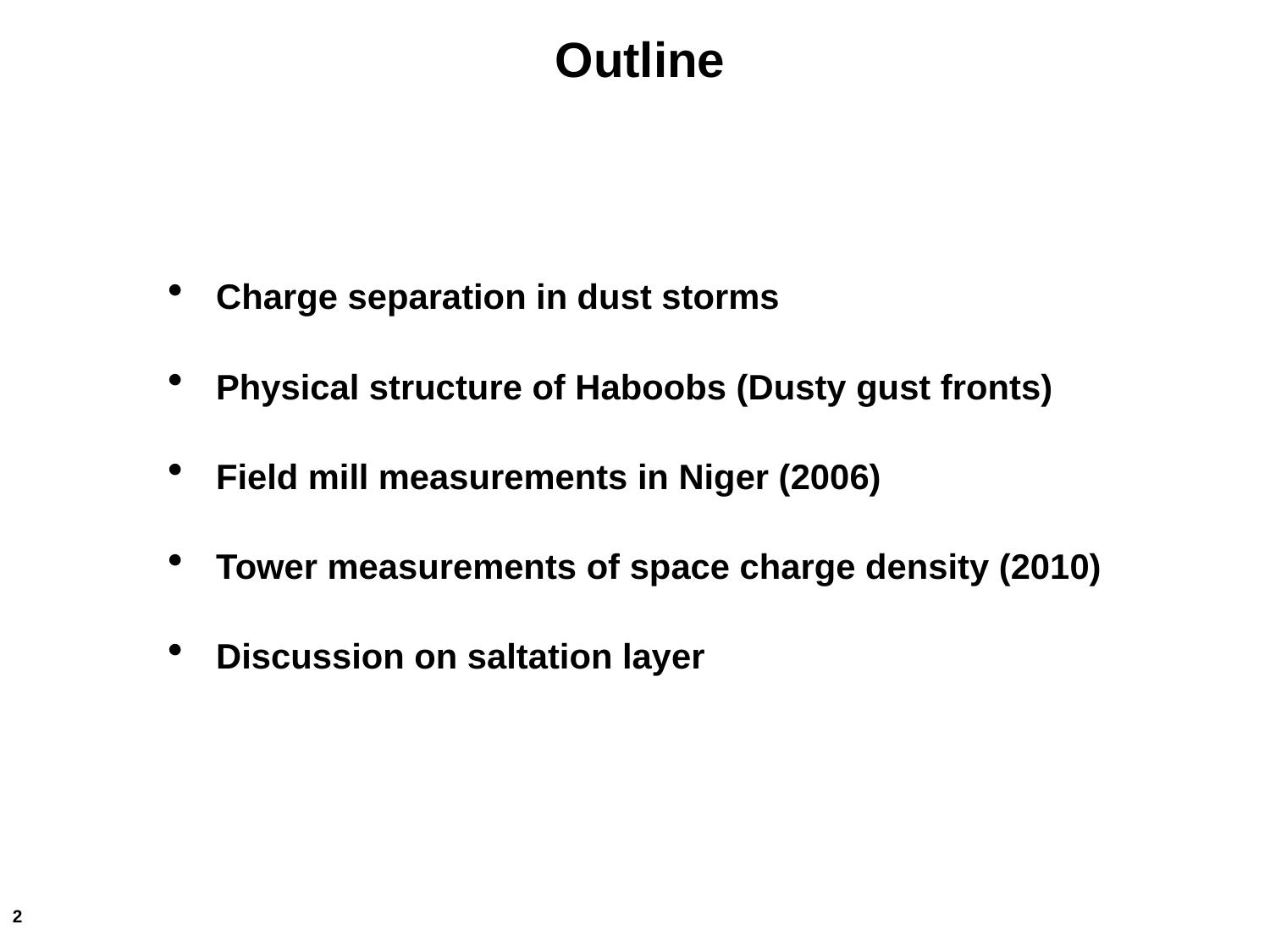

# Outline
Charge separation in dust storms
Physical structure of Haboobs (Dusty gust fronts)
Field mill measurements in Niger (2006)
Tower measurements of space charge density (2010)
Discussion on saltation layer